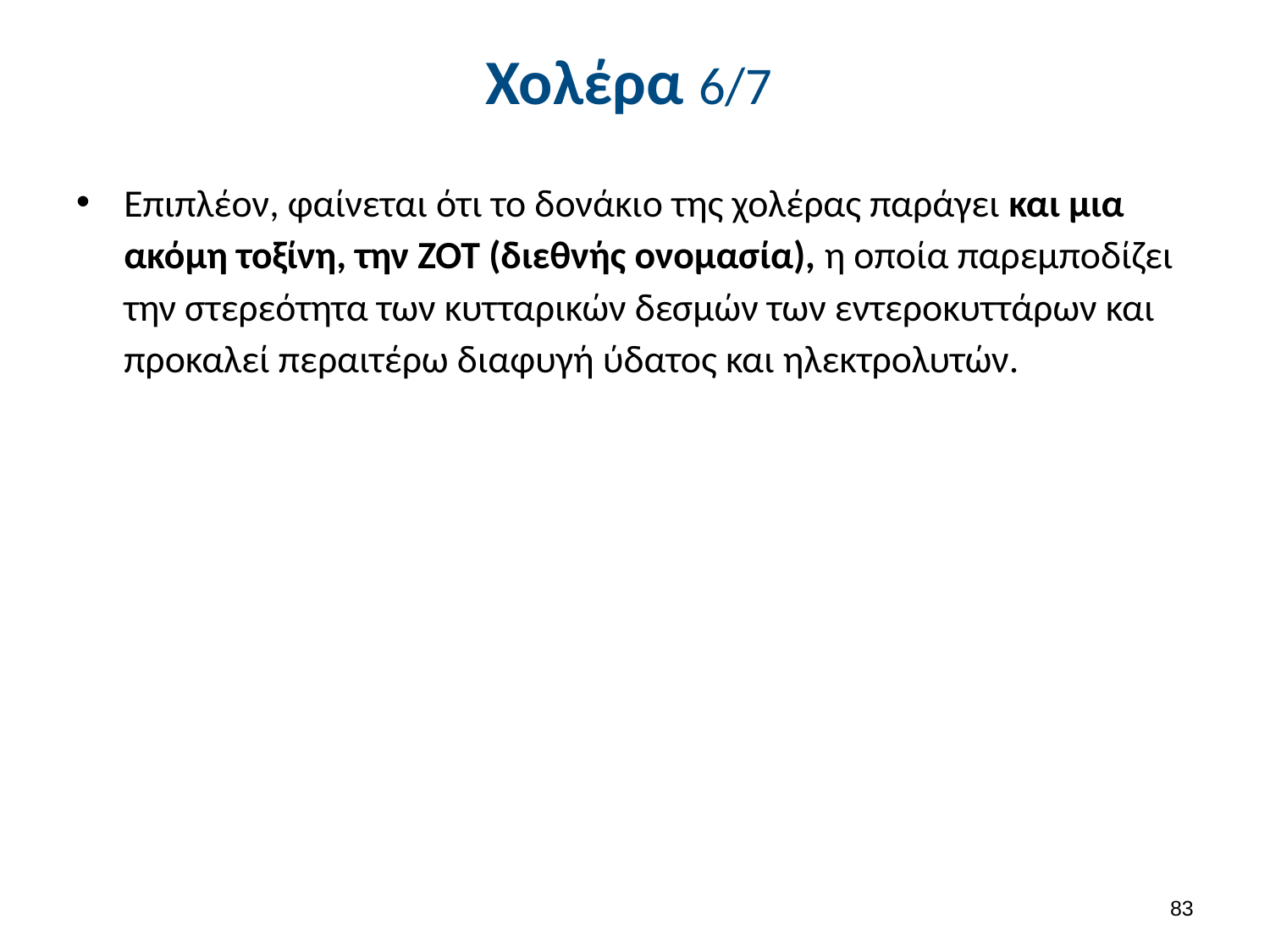

# Χολέρα 6/7
Επιπλέον, φαίνεται ότι το δονάκιο της χολέρας παράγει και μια ακόμη τοξίνη, την ΖΟΤ (διεθνής ονομασία), η οποία παρεμποδίζει την στερεότητα των κυτταρικών δεσμών των εντεροκυττάρων και προκαλεί περαιτέρω διαφυγή ύδατος και ηλεκτρολυτών.
83